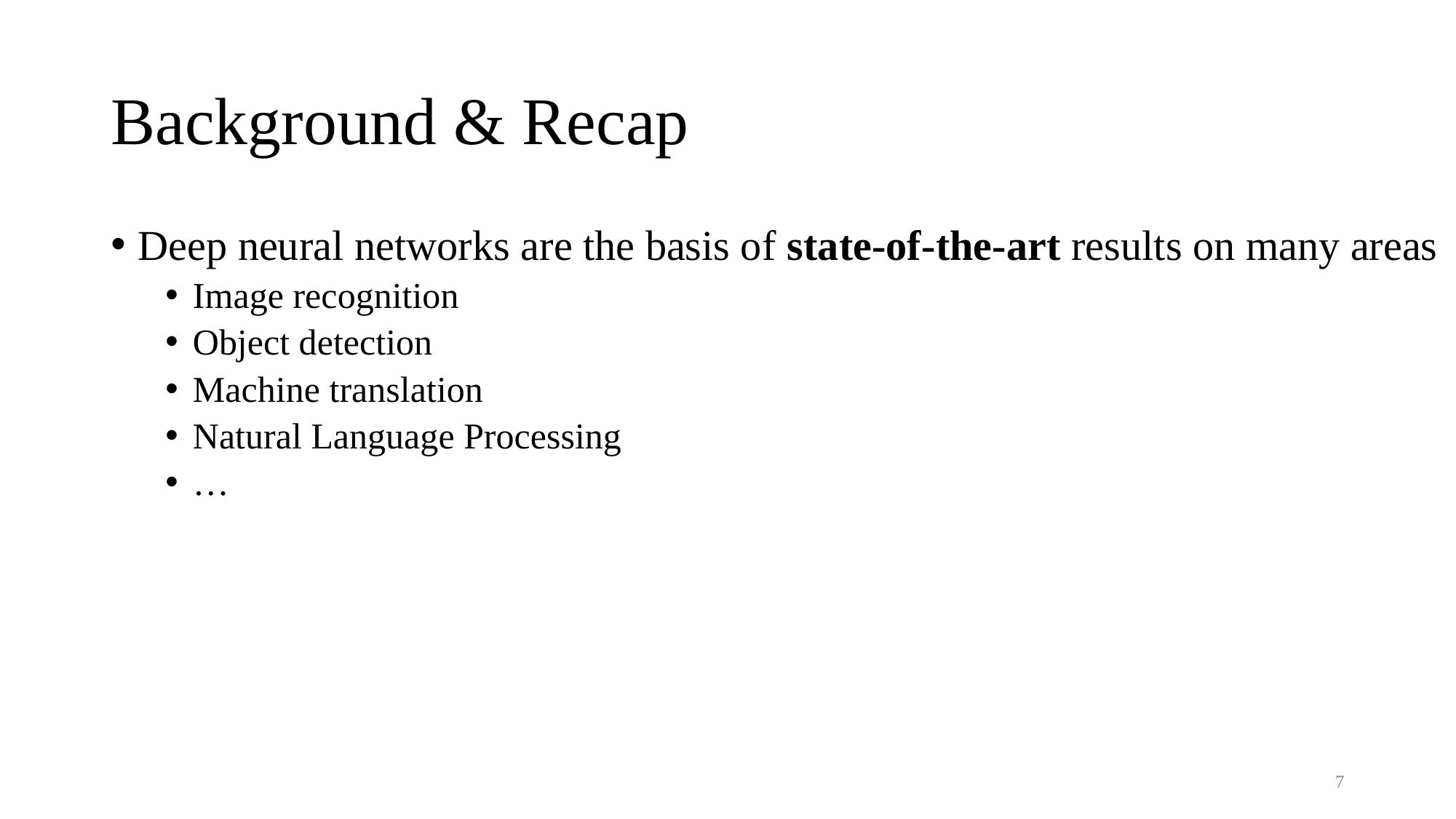

# Background & Recap
Deep neural networks are the basis of state-of-the-art results on many areas
Image recognition
Object detection
Machine translation
Natural Language Processing
…

7